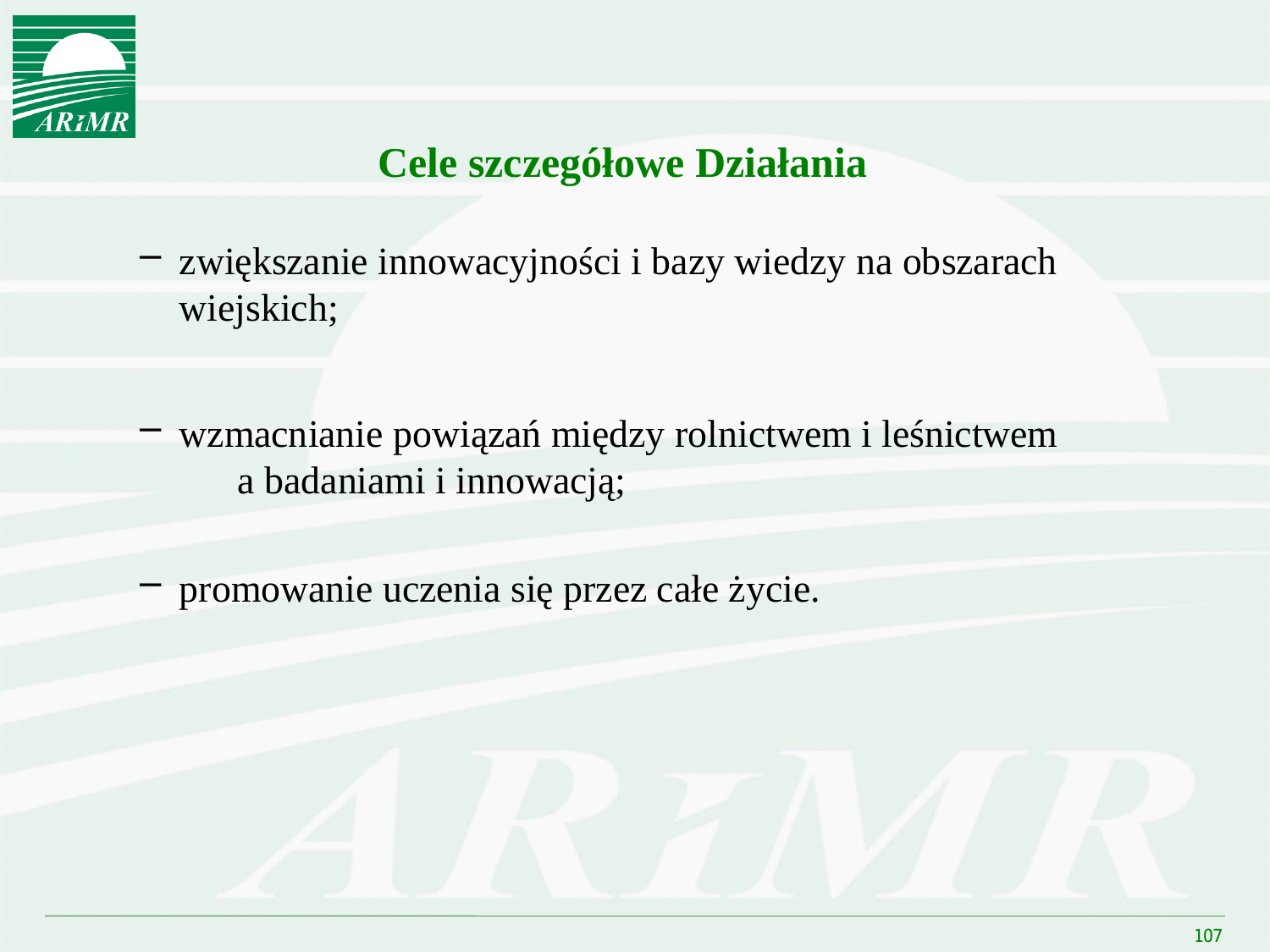

Cele szczegółowe Działania

zwiększanie innowacyjności i bazy wiedzy na obszarach wiejskich;

wzmacnianie powiązań między rolnictwem i leśnictwem                    a badaniami i innowacją;

promowanie uczenia się przez całe życie.

107